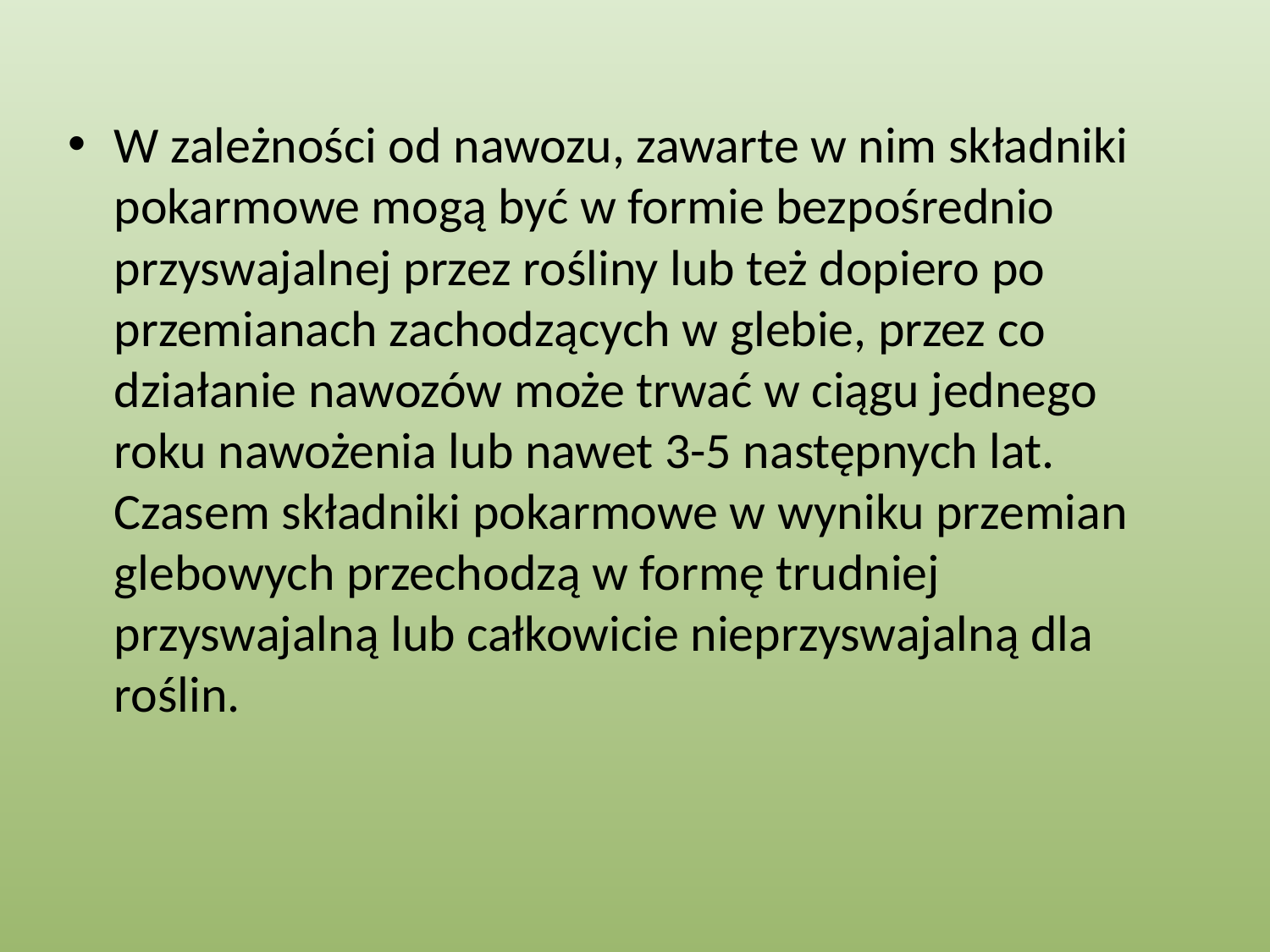

W zależności od nawozu, zawarte w nim składniki pokarmowe mogą być w formie bezpośrednio przyswajalnej przez rośliny lub też dopiero po przemianach zachodzących w glebie, przez co działanie nawozów może trwać w ciągu jednego roku nawożenia lub nawet 3-5 następnych lat. Czasem składniki pokarmowe w wyniku przemian glebowych przechodzą w formę trudniej przyswajalną lub całkowicie nieprzyswajalną dla roślin.